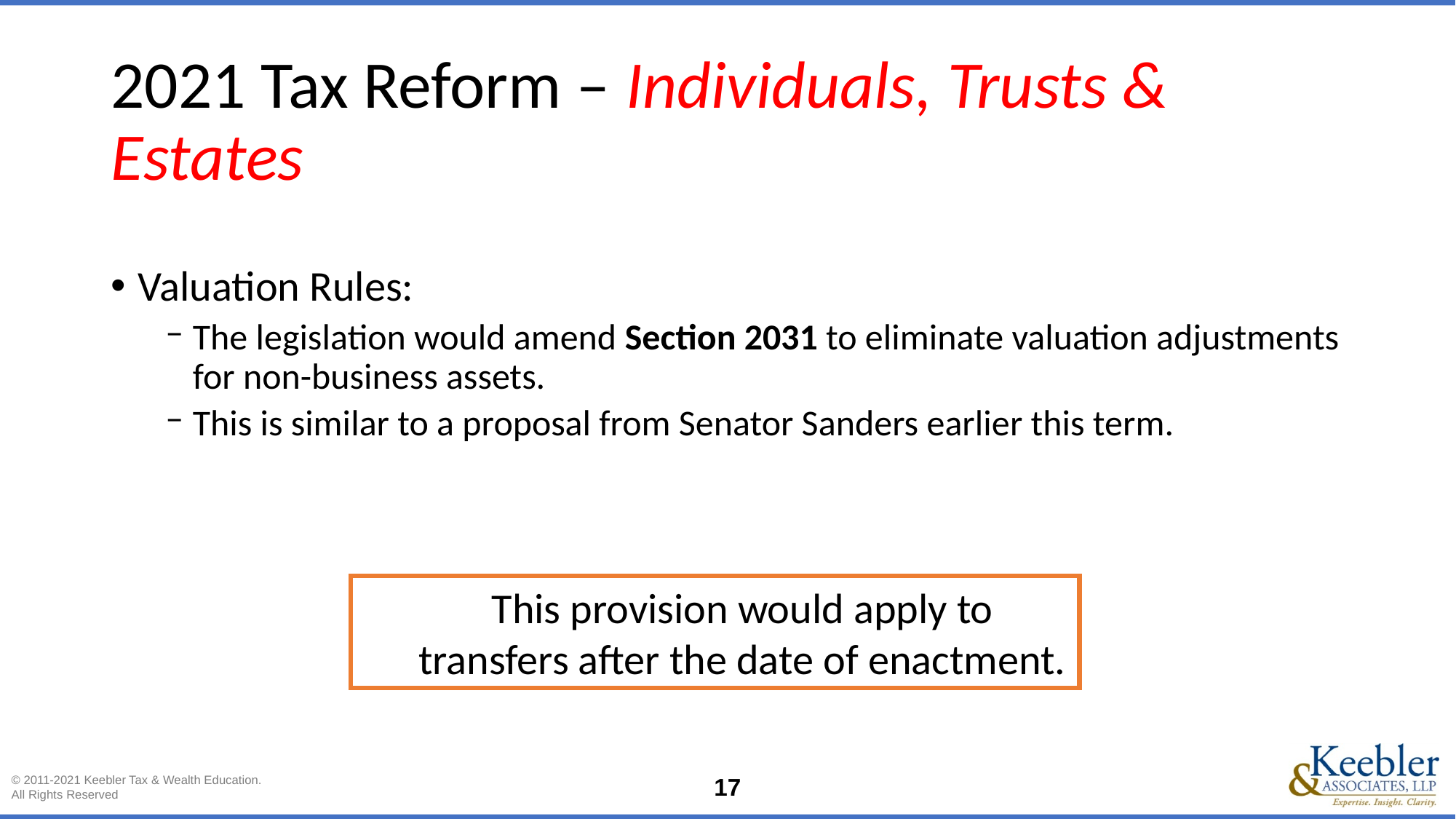

# 2021 Tax Reform – Individuals, Trusts & Estates
Valuation Rules:
The legislation would amend Section 2031 to eliminate valuation adjustments for non-business assets.
This is similar to a proposal from Senator Sanders earlier this term.

This provision would apply to transfers after the date of enactment.